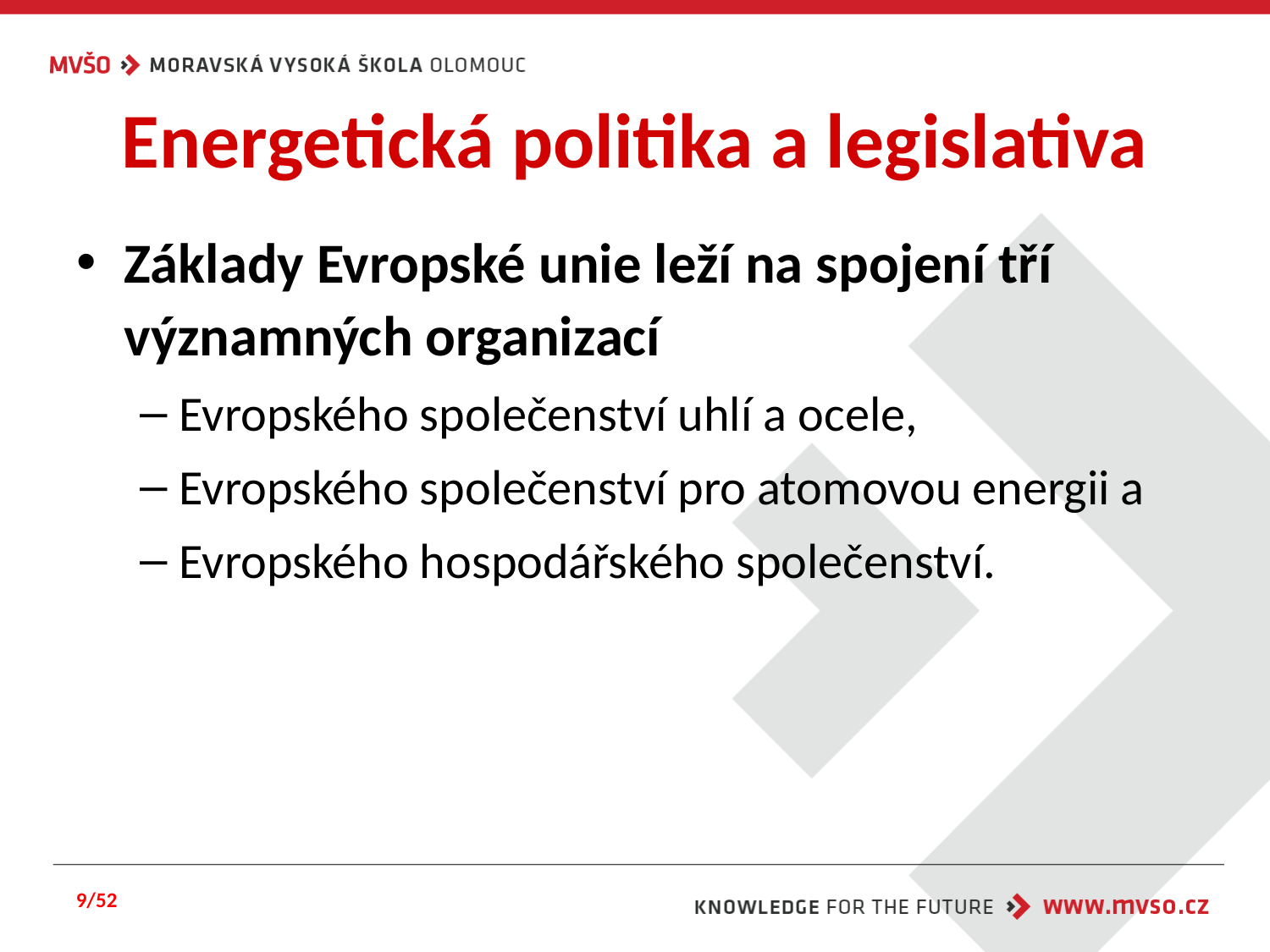

# Energetická politika a legislativa
Základy Evropské unie leží na spojení tří významných organizací
Evropského společenství uhlí a ocele,
Evropského společenství pro atomovou energii a
Evropského hospodářského společenství.
9/52